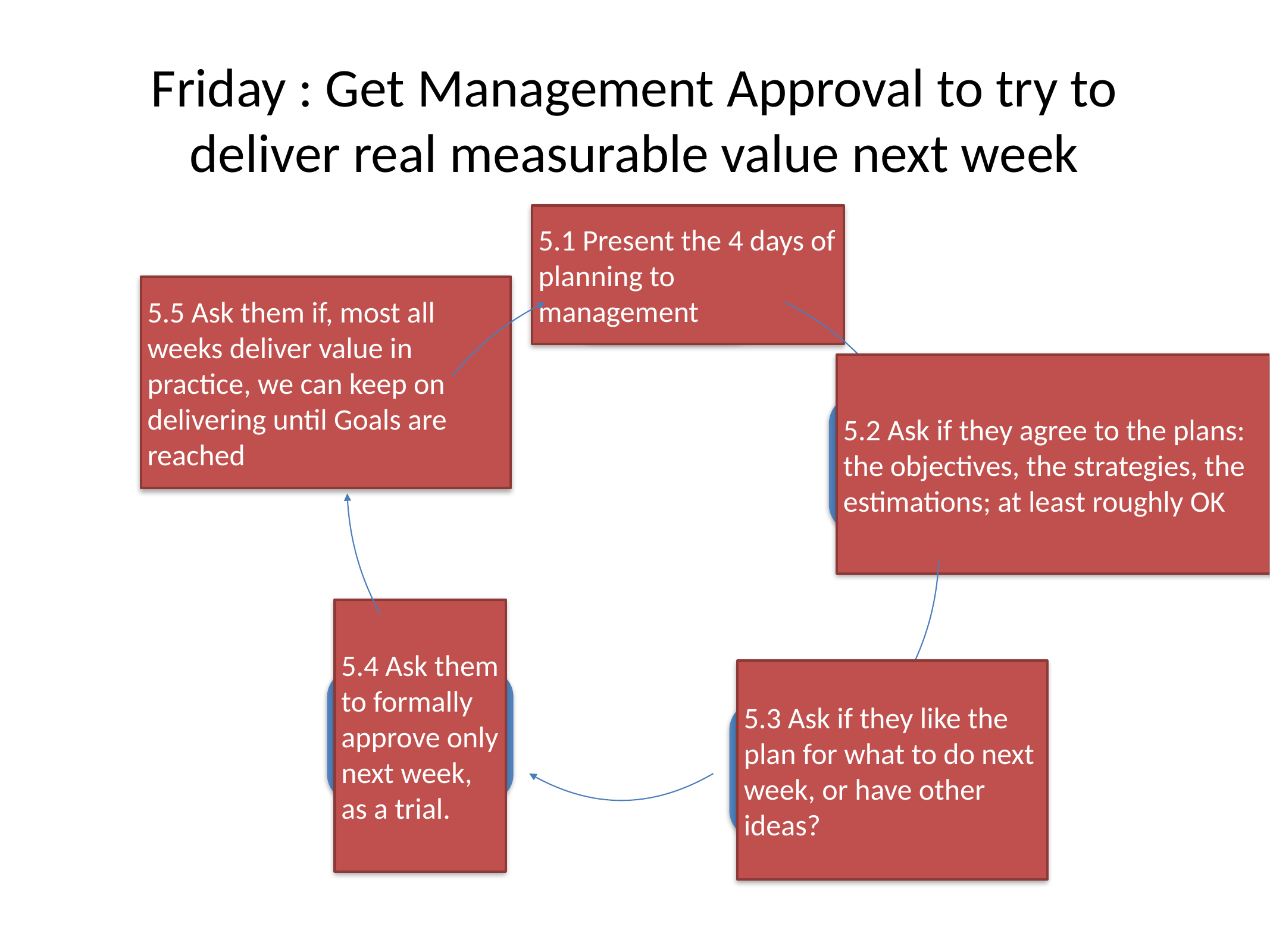

# Friday : Get Management Approval to try to deliver real measurable value next week

5.1 Present the 4 days of planning to management

5.5 Ask them if, most all weeks deliver value in practice, we can keep on delivering until Goals are reached

5.2 Ask if they agree to the plans: the objectives, the strategies, the estimations; at least roughly OK

5.4 Ask them to formally approve only next week, as a trial.

5.3 Ask if they like the plan for what to do next week, or have other ideas?

83